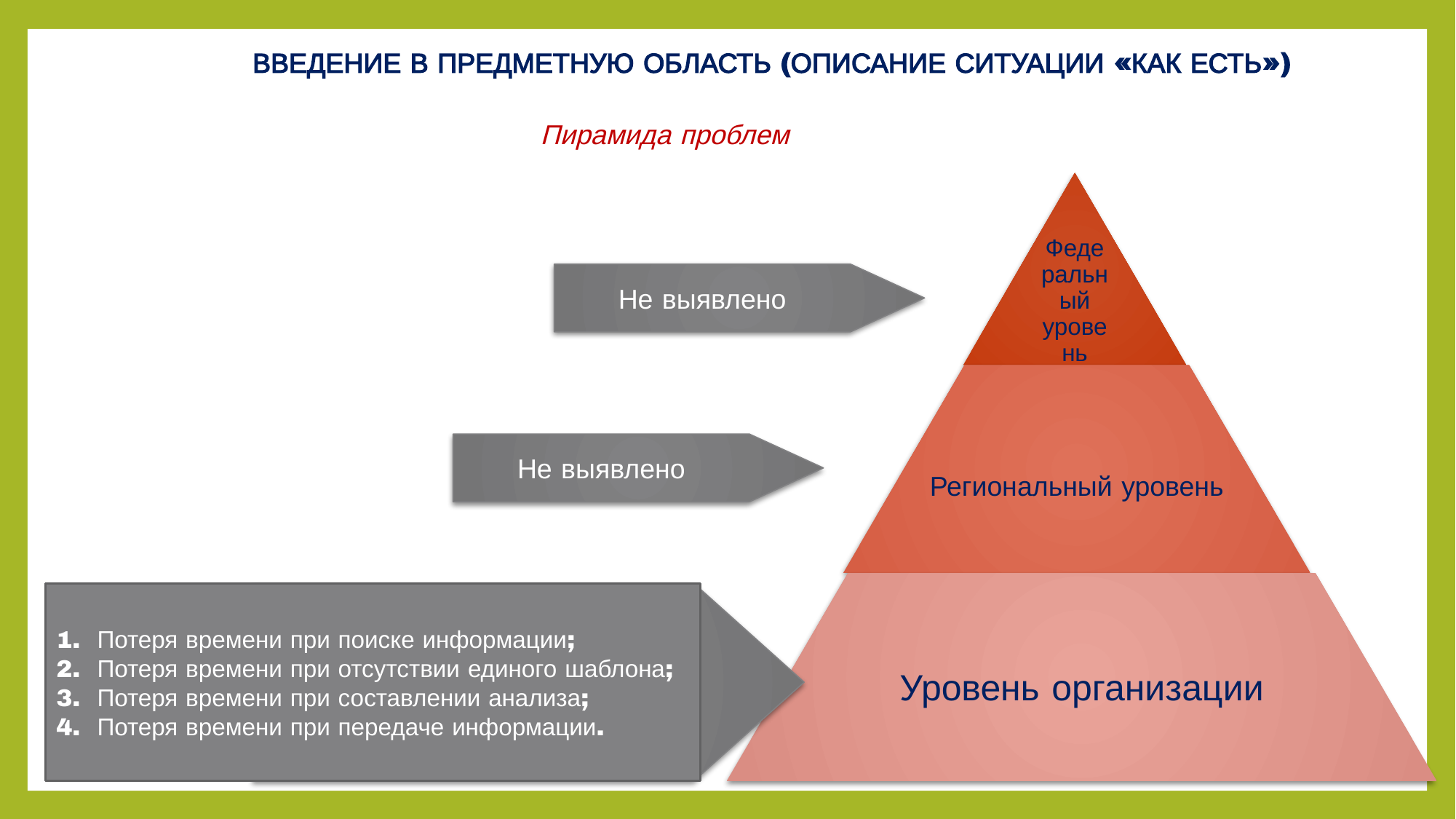

ВВЕДЕНИЕ В ПРЕДМЕТНУЮ ОБЛАСТЬ (ОПИСАНИЕ СИТУАЦИИ «КАК ЕСТЬ»)
Пирамида проблем
Не выявлено
Федеральный уровень
Региональный уровень
Уровень организации
Не выявлено

Потеря времени при поиске информации;
Потеря времени при отсутствии единого шаблона;
Потеря времени при составлении анализа;
Потеря времени при передаче информации.